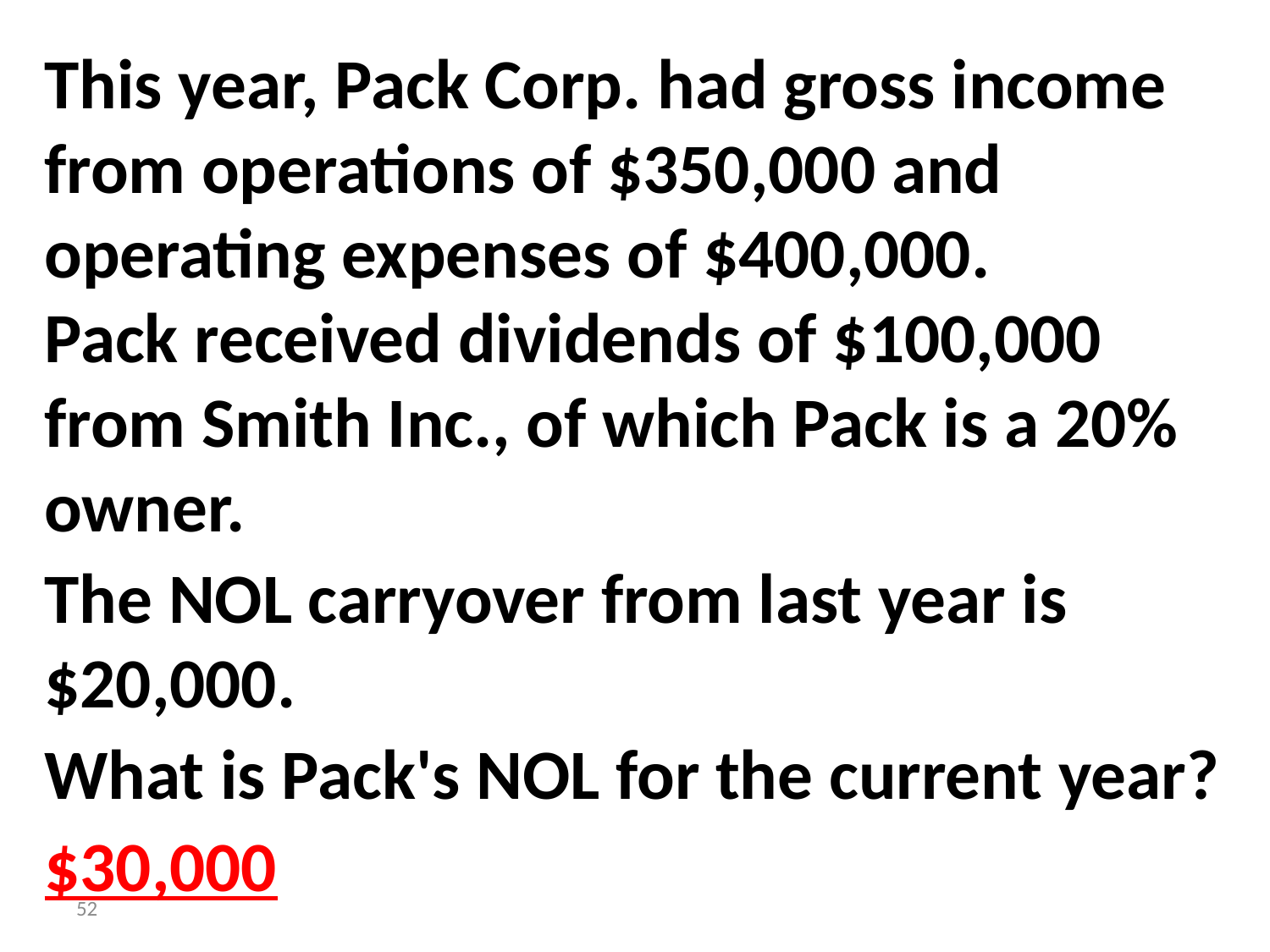

This year, Pack Corp. had gross income from operations of $350,000 and operating expenses of $400,000.
Pack received dividends of $100,000 from Smith Inc., of which Pack is a 20% owner.
The NOL carryover from last year is $20,000.
What is Pack's NOL for the current year?
$30,000
52